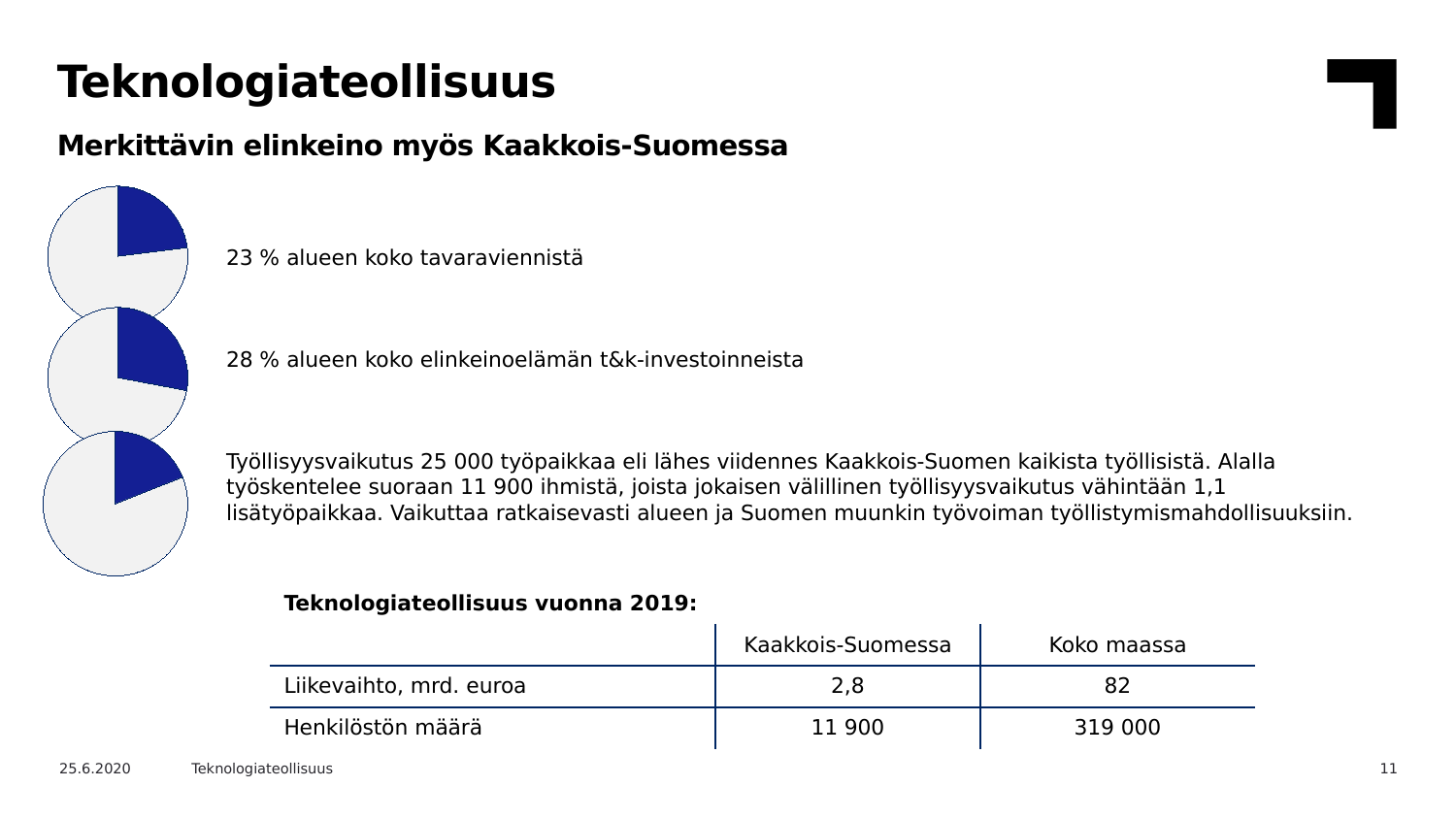

Teknologiateollisuus
Merkittävin elinkeino myös Kaakkois-Suomessa

### Chart

| Category | Osuus alueen tavaraviennistä |
|---|---|
| Teknologiateollisuus | 23.0 |
| Muut toimialat | 77.0 |
23 % alueen koko tavaraviennistä

28 % alueen koko elinkeinoelämän t&k-investoinneista

Työllisyysvaikutus 25 000 työpaikkaa eli lähes viidennes Kaakkois-Suomen kaikista työllisistä. Alalla työskentelee suoraan 11 900 ihmistä, joista jokaisen välillinen työllisyysvaikutus vähintään 1,1 lisätyöpaikkaa. Vaikuttaa ratkaisevasti alueen ja Suomen muunkin työvoiman työllistymismahdollisuuksiin.

### Chart

| Category | Osuus alueen tavaraviennistä |
|---|---|
| Teknologiateollisuus | 28.0 |
| Muut toimialat | 72.0 |

### Chart

| Category | Osuus alueen tavaraviennistä |
|---|---|
| Teknologiateollisuus | 19.0 |
| Muut toimialat | 81.0 |
| Teknologiateollisuus vuonna 2019: |  |  |
| --- | --- | --- |
|  | Kaakkois-Suomessa | Koko maassa |
| Liikevaihto, mrd. euroa | 2,8 | 82 |
| Henkilöstön määrä | 11 900 | 319 000 |
25.6.2020
Teknologiateollisuus
11